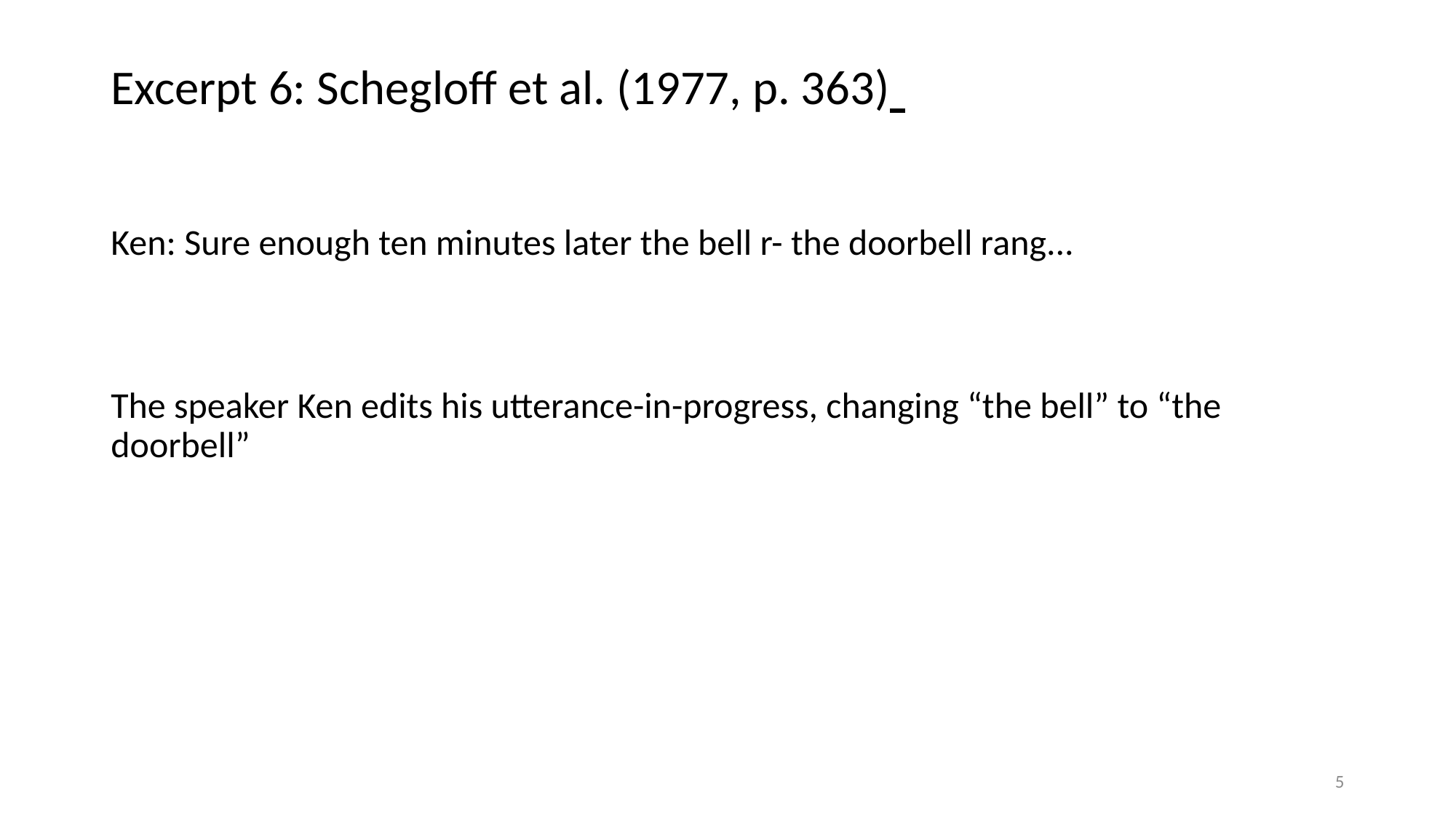

# Excerpt 6: Schegloff et al. (1977, p. 363)
Ken: Sure enough ten minutes later the bell r- the doorbell rang...

The speaker Ken edits his utterance-in-progress, changing “the bell” to “the doorbell”
5